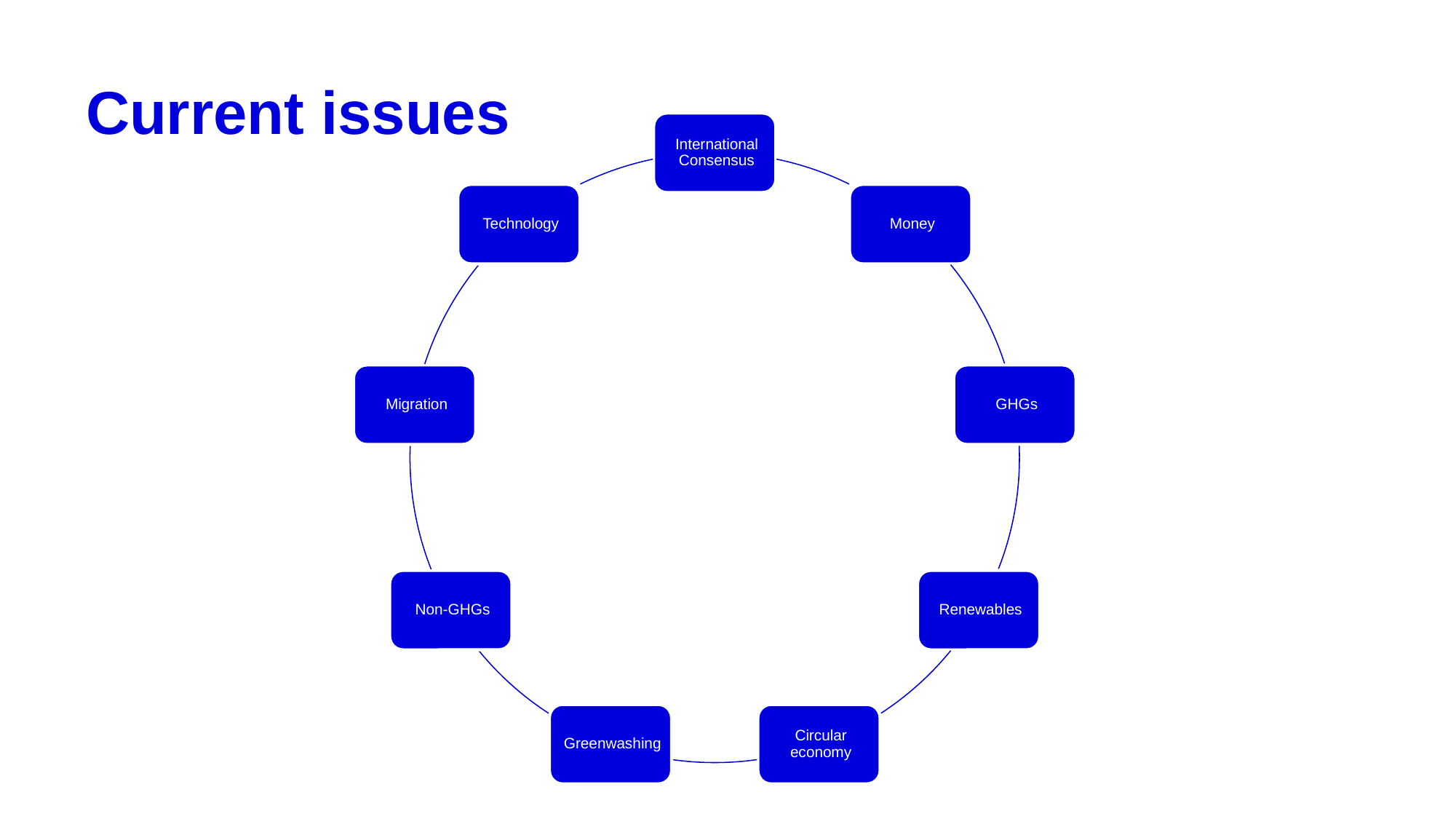

# Current issues
International Consensus
Money
GHGs
Renewables
Circular economy
Greenwashing
Non-GHGs
Migration
Technology